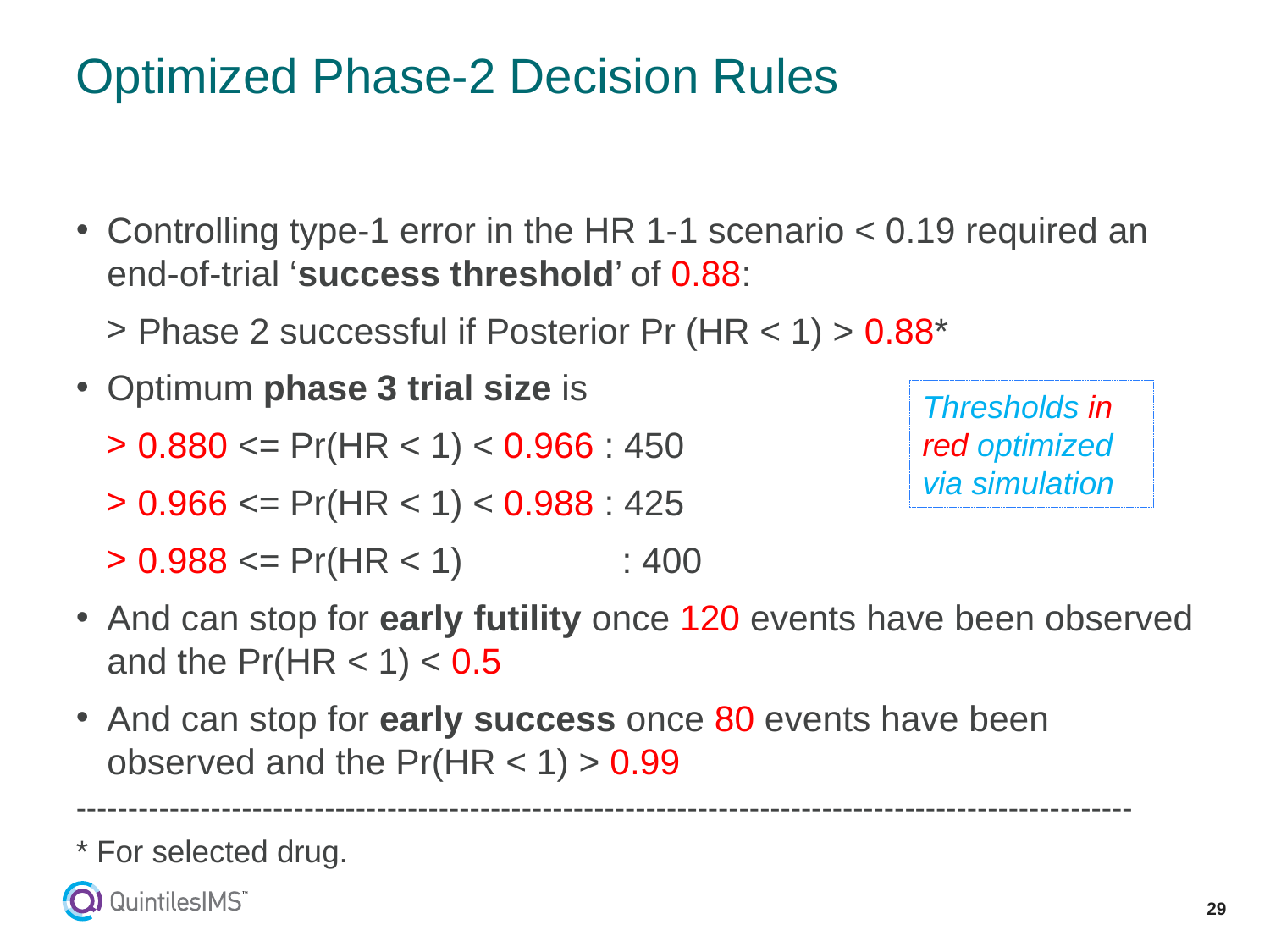

# Optimized Phase-2 Decision Rules
Controlling type-1 error in the HR 1-1 scenario < 0.19 required an end-of-trial ‘success threshold’ of 0.88:
Phase 2 successful if Posterior Pr (HR < 1) > 0.88*
Optimum phase 3 trial size is
0.880 <= Pr(HR < 1) < 0.966 : 450
0.966 <= Pr(HR < 1) < 0.988 : 425
0.988 <= Pr(HR < 1)                : 400
And can stop for early futility once 120 events have been observed and the Pr(HR < 1) < 0.5
And can stop for early success once 80 events have been observed and the Pr(HR < 1) > 0.99
------------------------------------------------------------------------------------------------------
* For selected drug.
Thresholds in red optimized via simulation